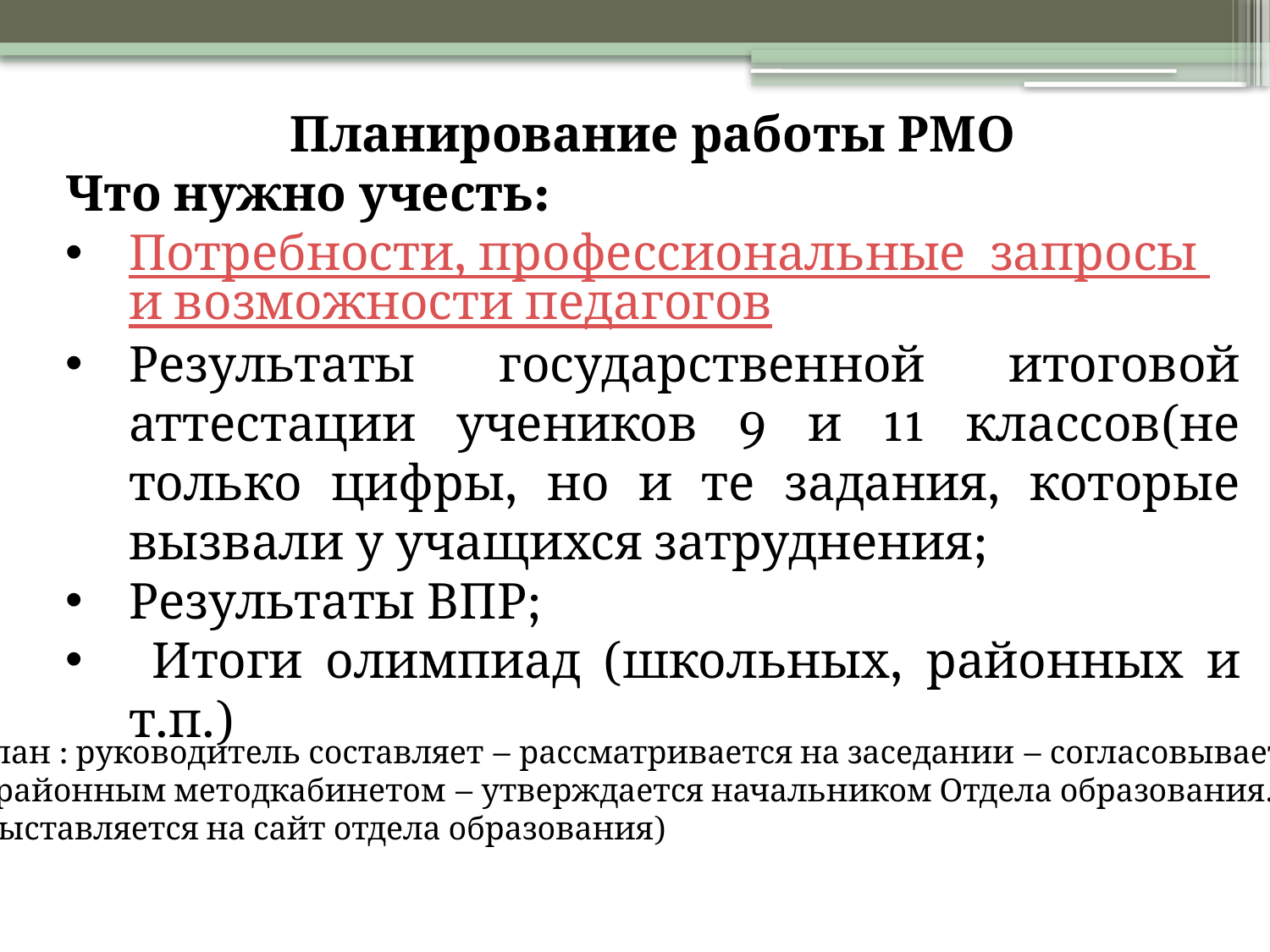

Планирование работы РМО
Что нужно учесть:
Потребности, профессиональные  запросы и возможности педагогов
Результаты государственной итоговой аттестации учеников 9 и 11 классов(не только цифры, но и те задания, которые вызвали у учащихся затруднения;
Результаты ВПР;
 Итоги олимпиад (школьных, районных и т.п.)
План : руководитель составляет – рассматривается на заседании – согласовывается
С районным методкабинетом – утверждается начальником Отдела образования.
(выставляется на сайт отдела образования)